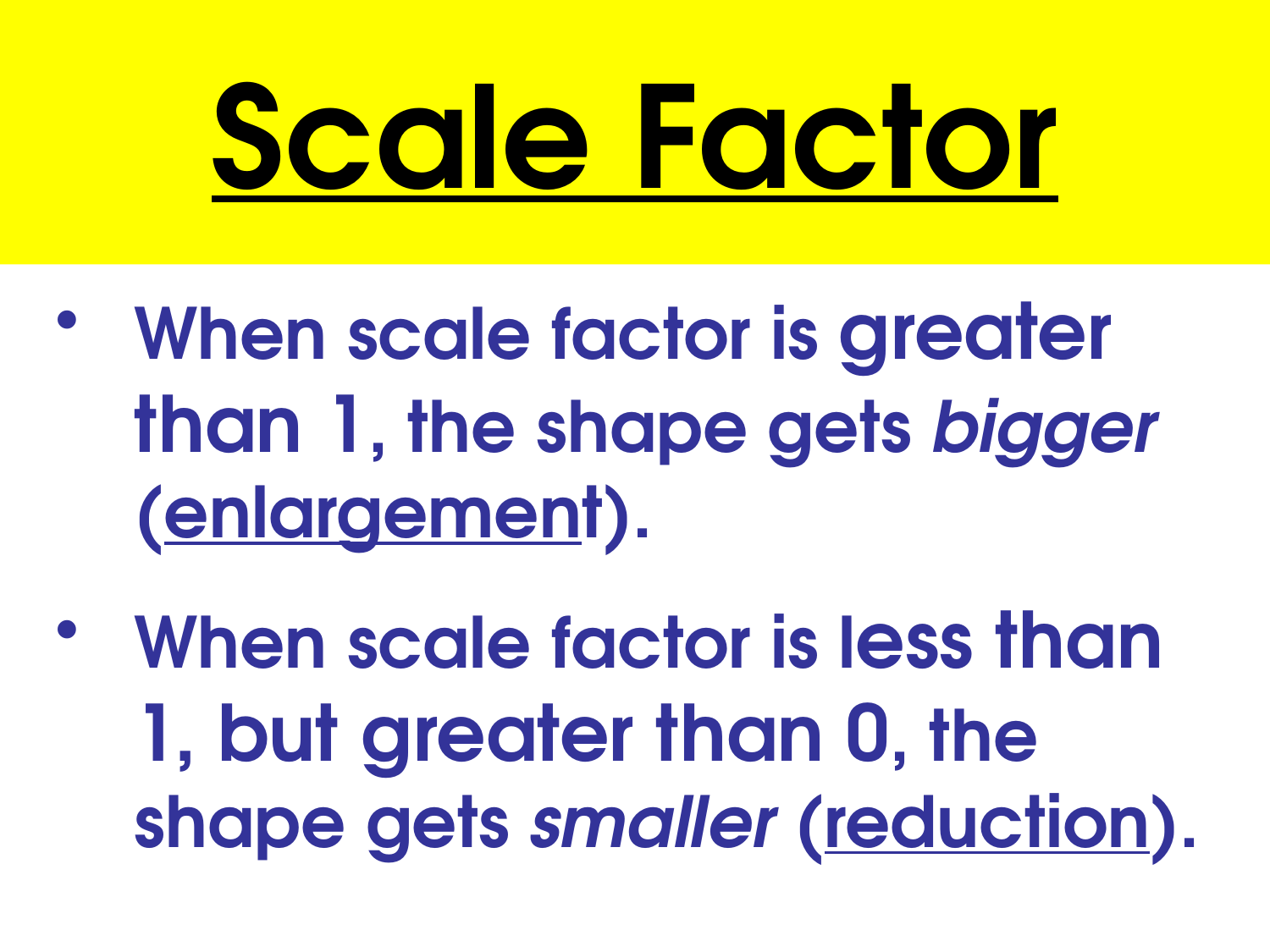

# Scale Factor
When scale factor is greater than 1, the shape gets bigger (enlargement).
When scale factor is less than 1, but greater than 0, the shape gets smaller (reduction).